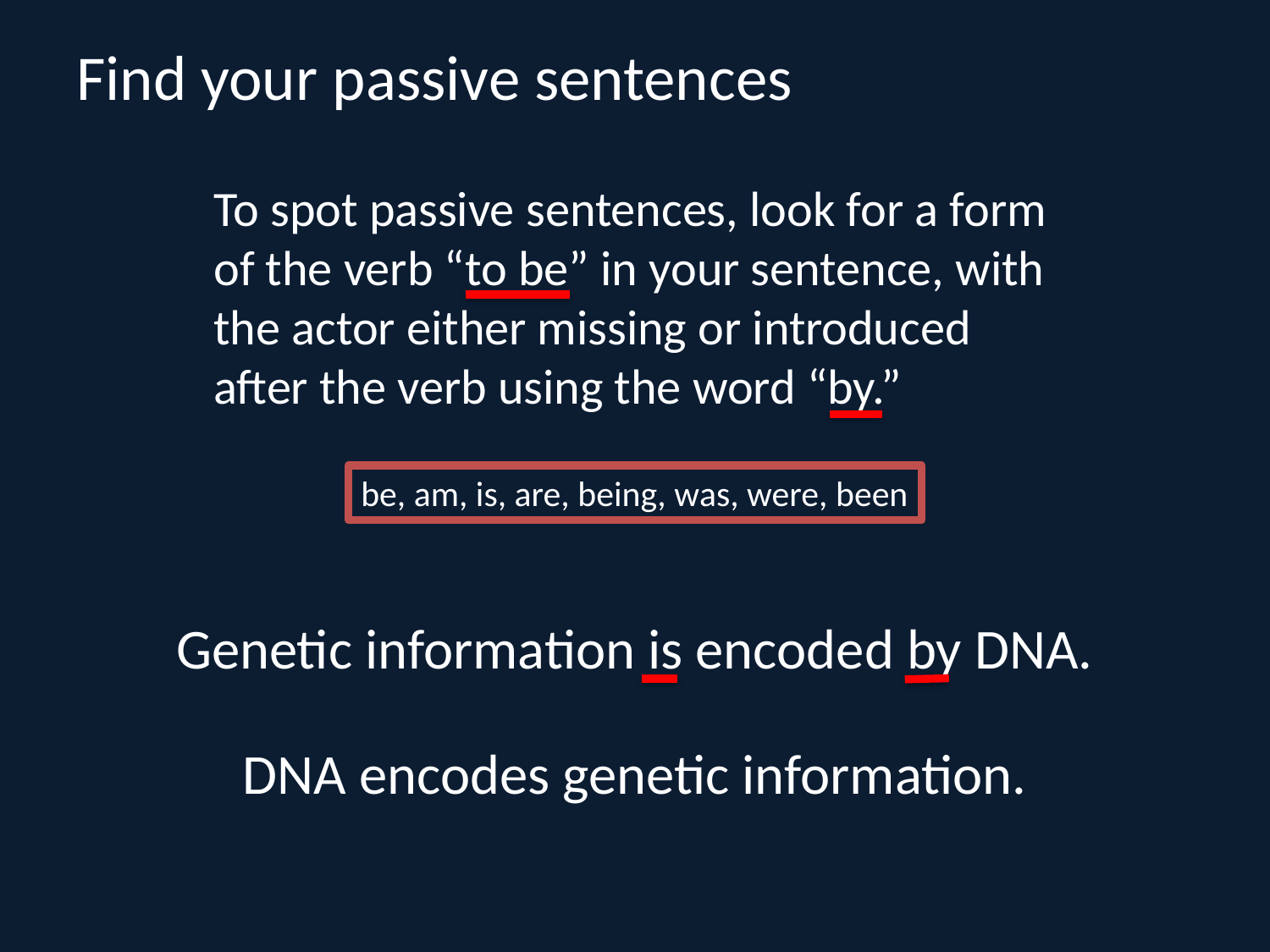

# Find your passive sentences
To spot passive sentences, look for a form of the verb “to be” in your sentence, with the actor either missing or introduced after the verb using the word “by.”
be, am, is, are, being, was, were, been
Genetic information is encoded by DNA.
DNA encodes genetic information.